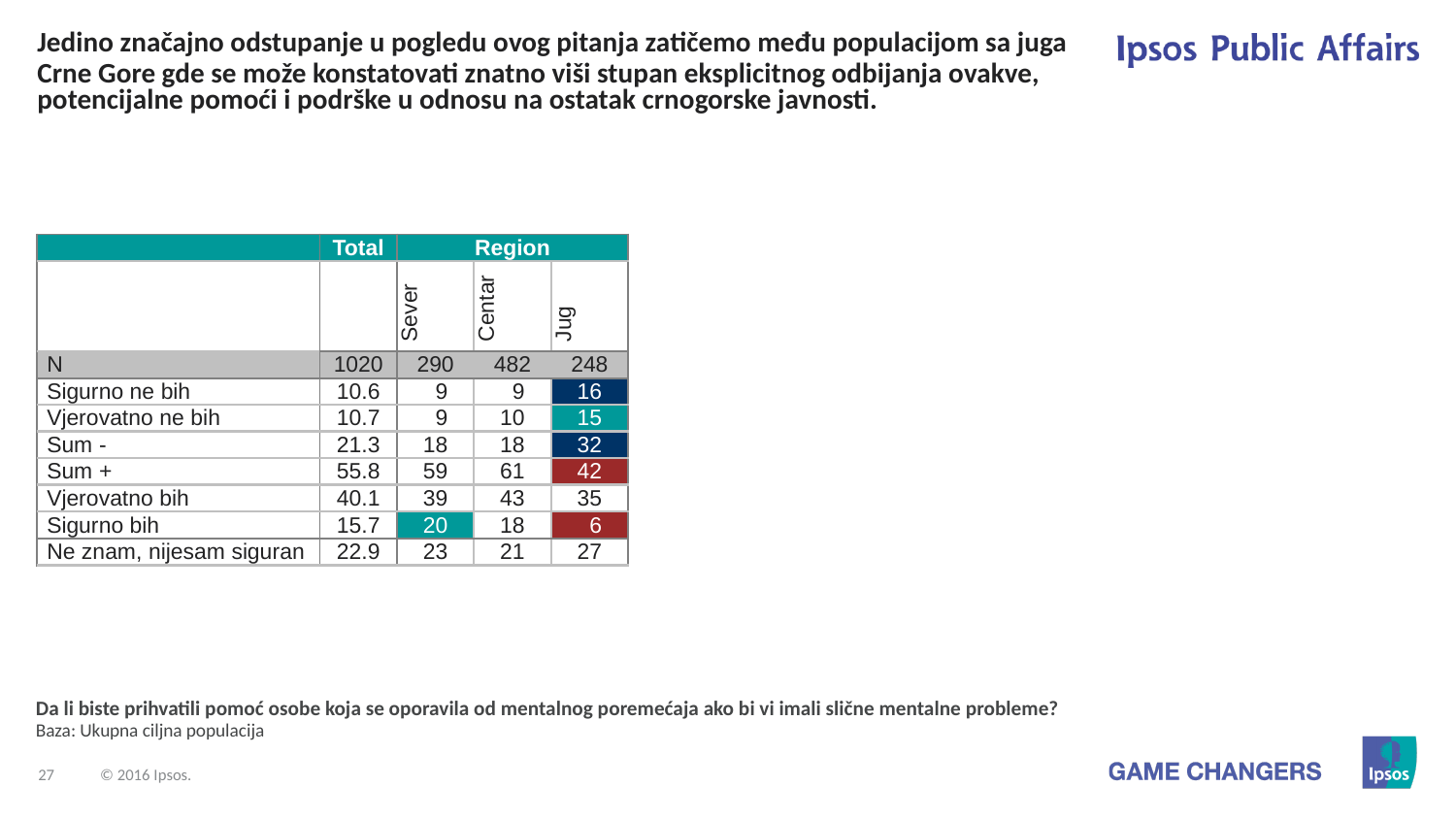

# Jedino značajno odstupanje u pogledu ovog pitanja zatičemo među populacijom sa juga Crne Gore gde se može konstatovati znatno viši stupan eksplicitnog odbijanja ovakve,
potencijalne pomoći i podrške u odnosu na ostatak crnogorske javnosti.
|  | Total | Region |  |  |
| --- | --- | --- | --- | --- |
|  |  | Sever | Centar | Jug |
| N | 1020 | 290 | 482 | 248 |
| Sigurno ne bih | 10.6 | 09 | 09 | 16 |
| Vjerovatno ne bih | 10.7 | 09 | 10 | 15 |
| Sum - | 21.3 | 18 | 18 | 32 |
| Sum + | 55.8 | 59 | 61 | 42 |
| Vjerovatno bih | 40.1 | 39 | 43 | 35 |
| Sigurno bih | 15.7 | 20 | 18 | 06 |
| Ne znam, nijesam siguran | 22.9 | 23 | 21 | 27 |
Da li biste prihvatili pomoć osobe koja se oporavila od mentalnog poremećaja ako bi vi imali slične mentalne probleme?
Baza: Ukupna ciljna populacija